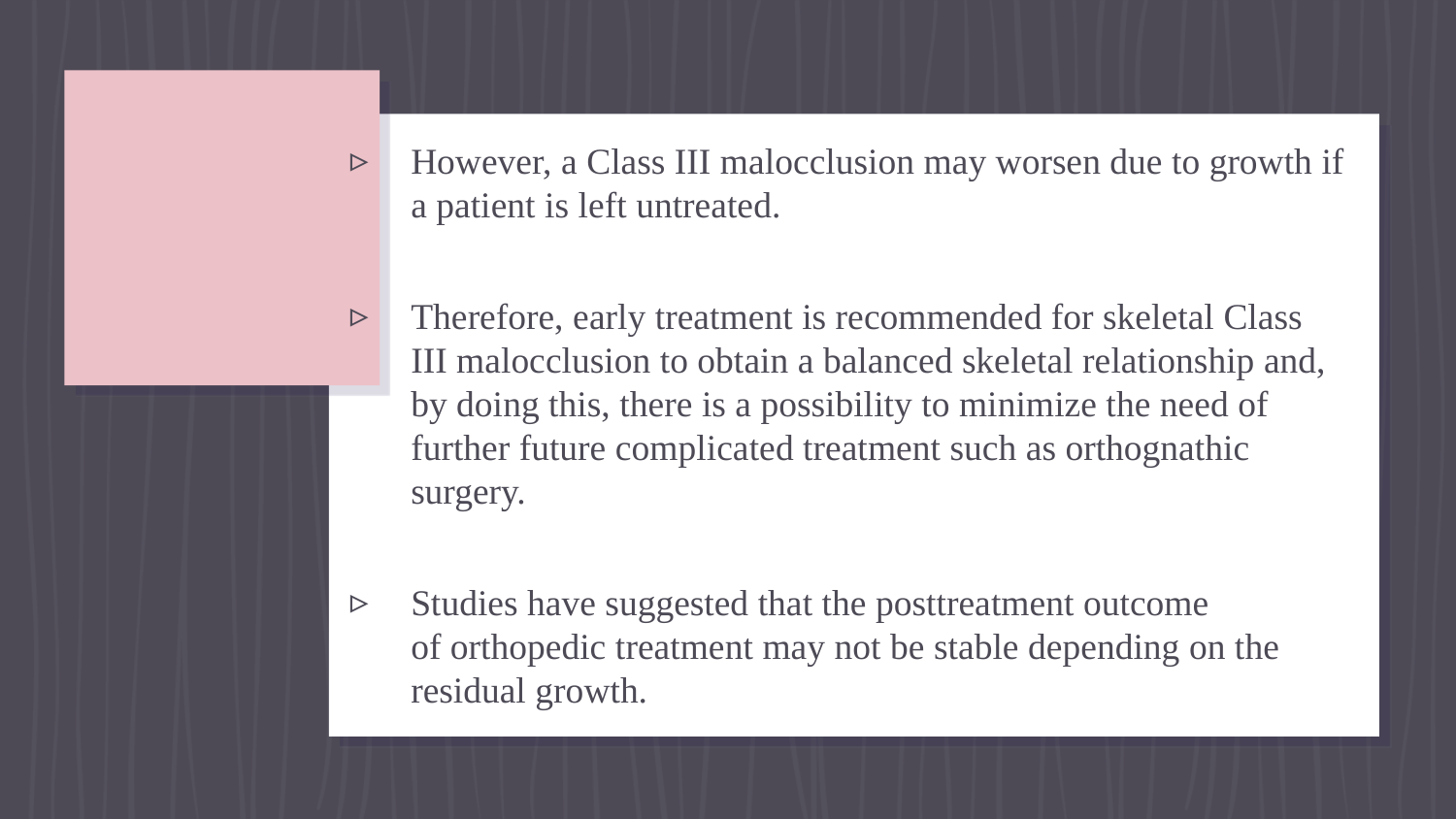

However, a Class III malocclusion may worsen due to growth if a patient is left untreated.

Therefore, early treatment is recommended for skeletal Class III malocclusion to obtain a balanced skeletal relationship and, by doing this, there is a possibility to minimize the need of further future complicated treatment such as orthognathic surgery.

Studies have suggested that the posttreatment outcome
of orthopedic treatment may not be stable depending on the residual growth.
#
29